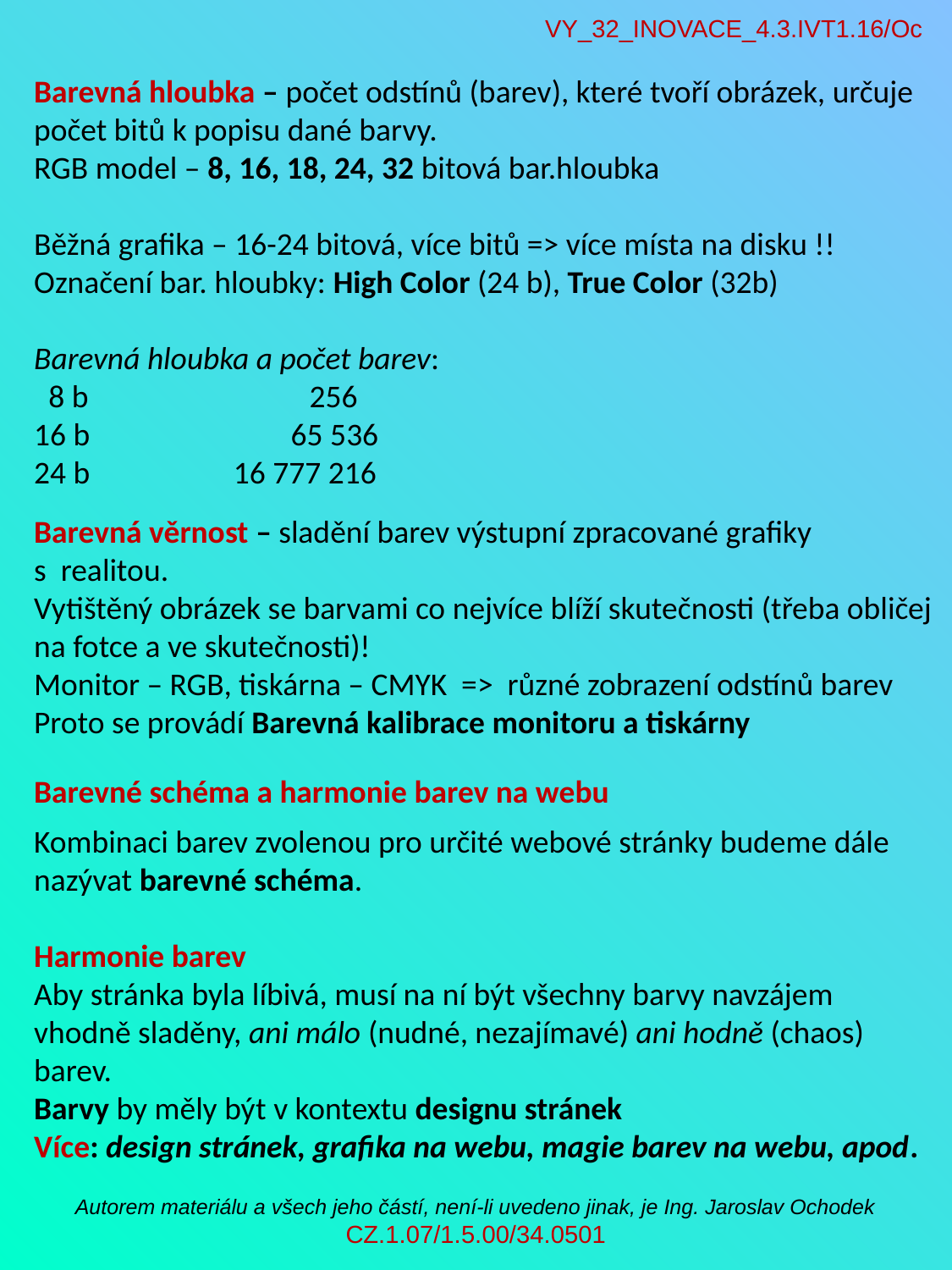

VY_32_INOVACE_4.3.IVT1.16/Oc
   Barevná hloubka – počet odstínů (barev), které tvoří obrázek, určuje
   počet bitů k popisu dané barvy.
   RGB model – 8, 16, 18, 24, 32 bitová bar.hloubka

   Běžná grafika – 16-24 bitová, více bitů => více místa na disku !!
   Označení bar. hloubky: High Color (24 b), True Color (32b)

   Barevná hloubka a počet barev:
     8 b		      256
   16 b                            65 536
   24 b                    16 777 216
   Barevná věrnost – sladění barev výstupní zpracované grafiky
   s  realitou.
   Vytištěný obrázek se barvami co nejvíce blíží skutečnosti (třeba obličej
   na fotce a ve skutečnosti)!
   Monitor – RGB, tiskárna – CMYK  =>  různé zobrazení odstínů barev
   Proto se provádí Barevná kalibrace monitoru a tiskárny
   Barevné schéma a harmonie barev na webu
   Kombinaci barev zvolenou pro určité webové stránky budeme dále
   nazývat barevné schéma.

   Harmonie barev
   Aby stránka byla líbivá, musí na ní být všechny barvy navzájem
   vhodně sladěny, ani málo (nudné, nezajímavé) ani hodně (chaos)
   barev.
   Barvy by měly být v kontextu designu stránek
   Více: design stránek, grafika na webu, magie barev na webu, apod.
Autorem materiálu a všech jeho částí, není-li uvedeno jinak, je Ing. Jaroslav Ochodek CZ.1.07/1.5.00/34.0501